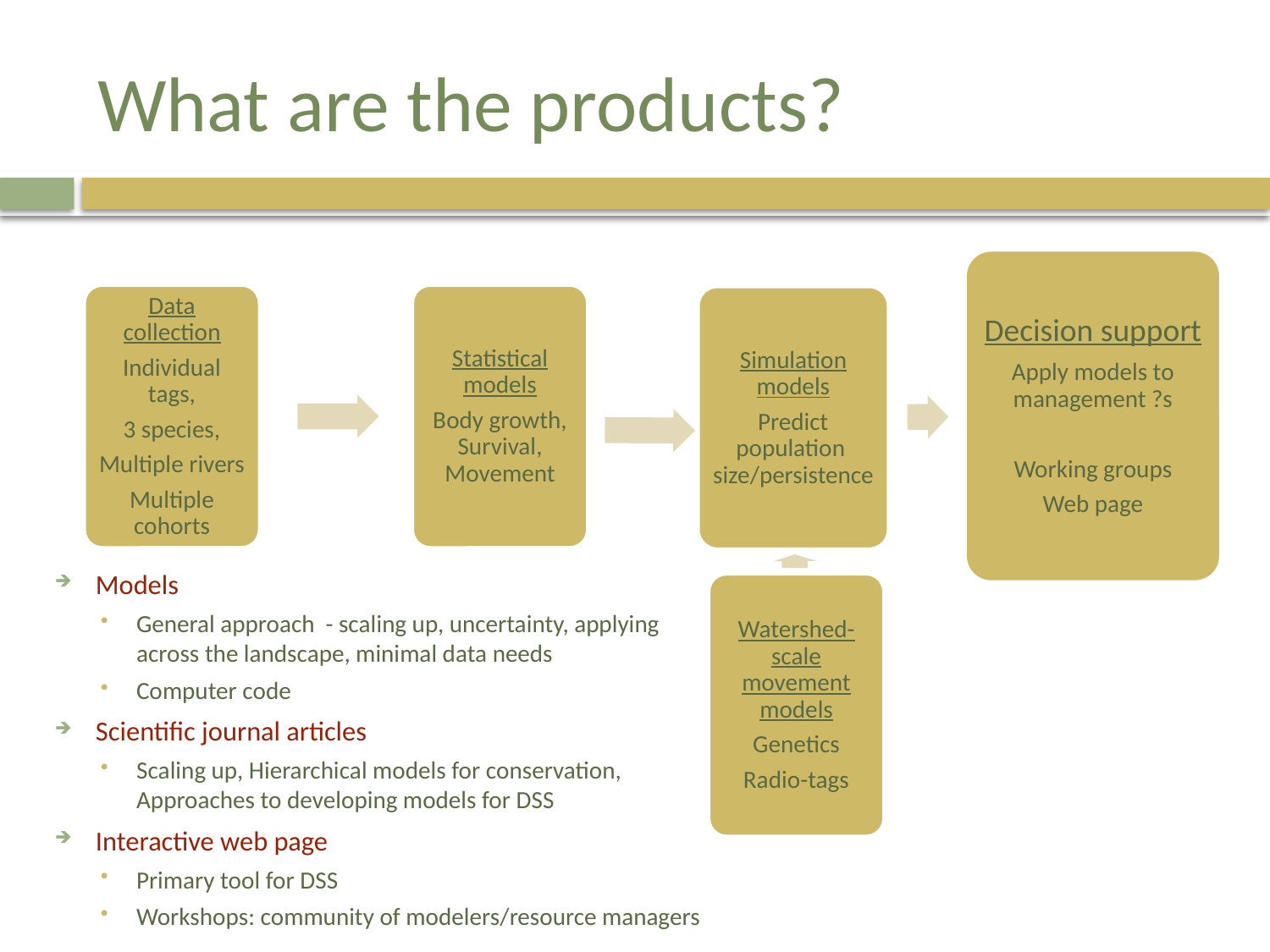

Data collection
Individual tags,
3 species,
Multiple rivers
Multiple cohorts

Statistical models
Body growth, Survival, Movement

Watershed-scale movement models
Genetics
Radio-tags

Simulation models
Predict population  size/persistence

Decision support
Apply models to management ?s

Working groups
Web page
# What are the products?
Models
General approach  - scaling up, uncertainty, applying across the landscape, minimal data needs
Computer code
Scientific journal articles
Scaling up, Hierarchical models for conservation, Approaches to developing models for DSS
Interactive web page
Primary tool for DSS
Workshops: community of modelers/resource managers